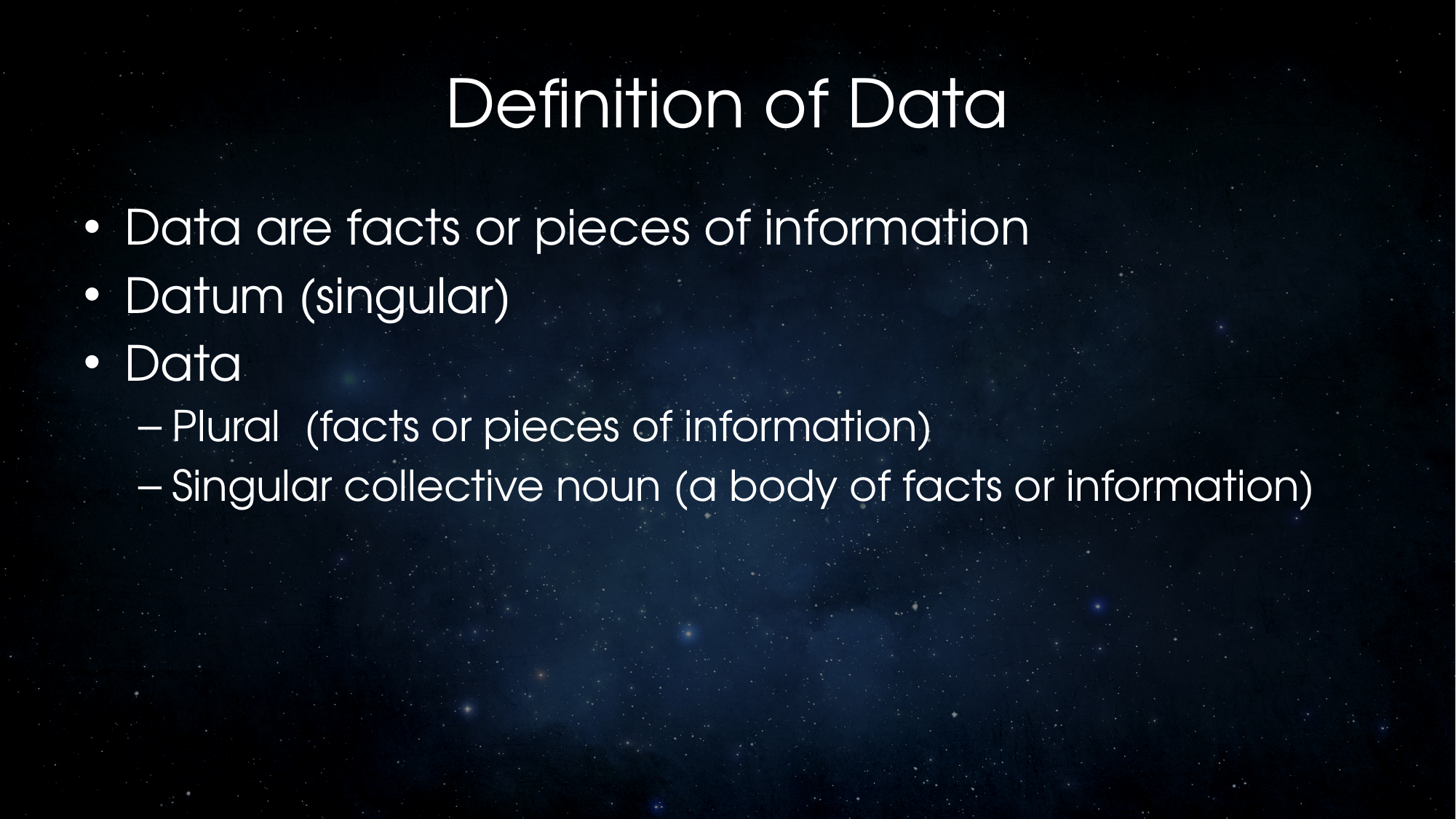

# Definition of Data
Data are facts or pieces of information
Datum (singular)
Data
Plural  (facts or pieces of information)
Singular collective noun (a body of facts or information)